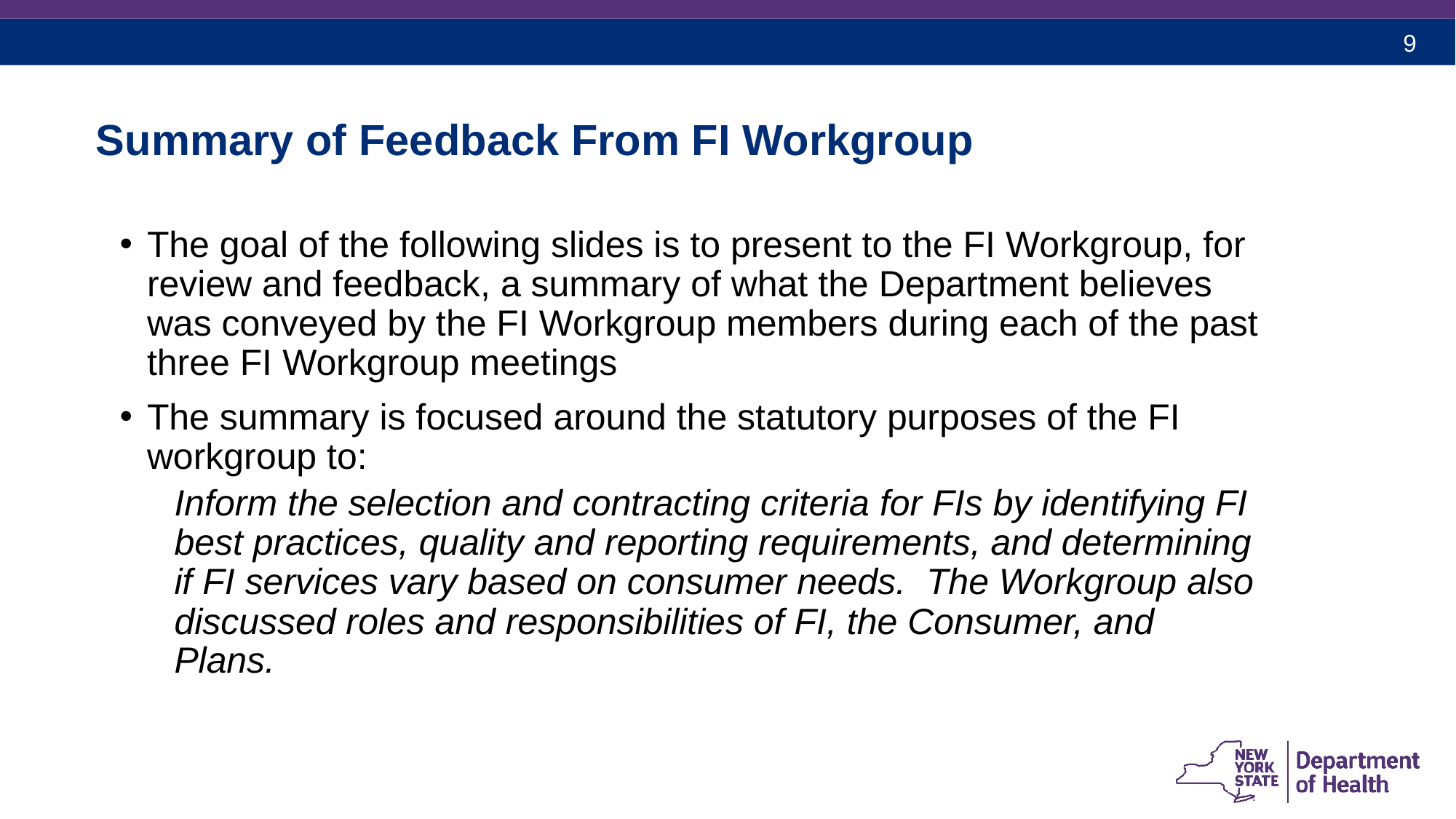

# Summary of Feedback From FI Workgroup
The goal of the following slides is to present to the FI Workgroup, for review and feedback, a summary of what the Department believes was conveyed by the FI Workgroup members during each of the past three FI Workgroup meetings
The summary is focused around the statutory purposes of the FI workgroup to:
Inform the selection and contracting criteria for FIs by identifying FI best practices, quality and reporting requirements, and determining if FI services vary based on consumer needs.  The Workgroup also discussed roles and responsibilities of FI, the Consumer, and Plans.